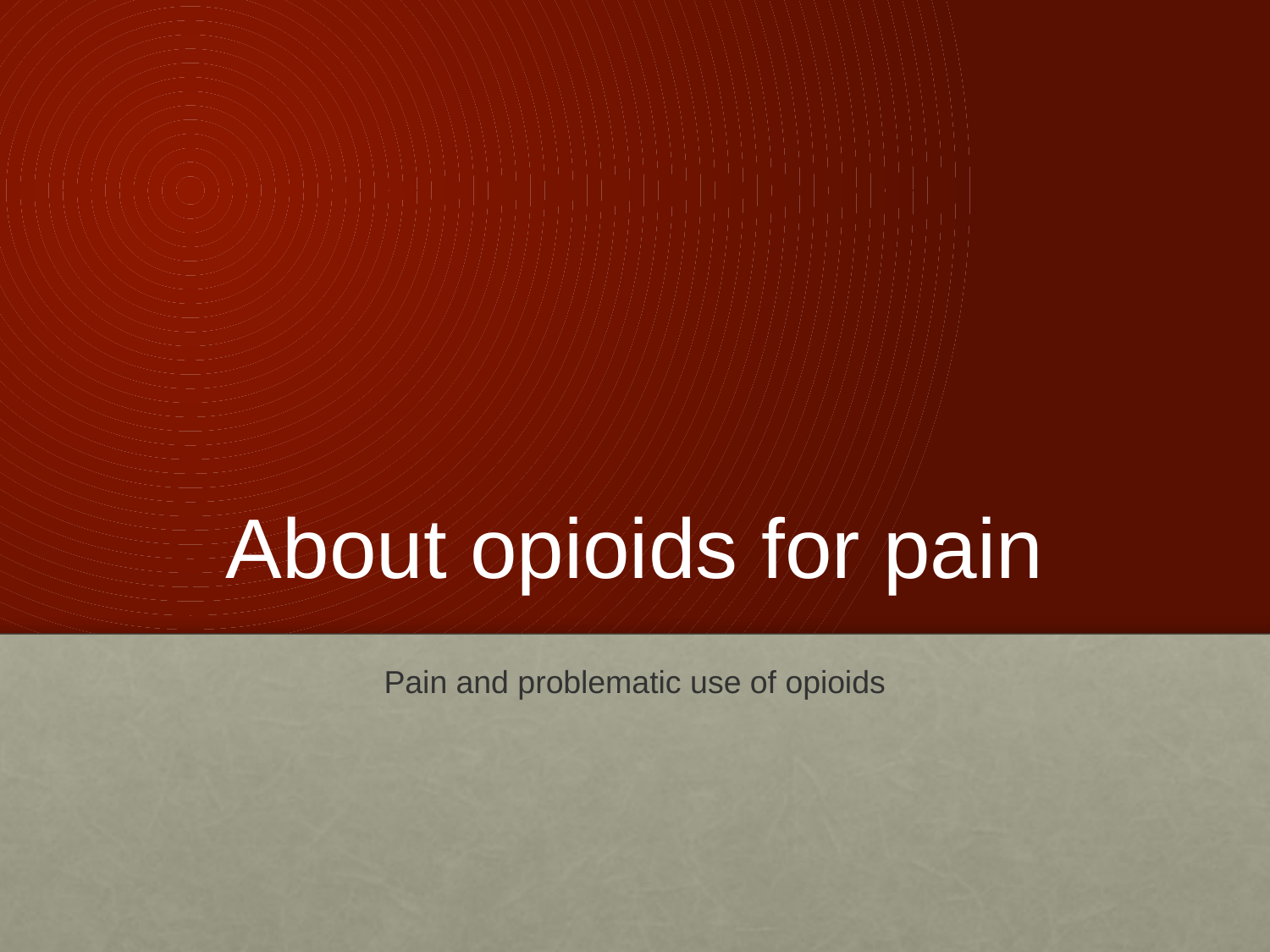

# About opioids for pain
Pain and problematic use of opioids